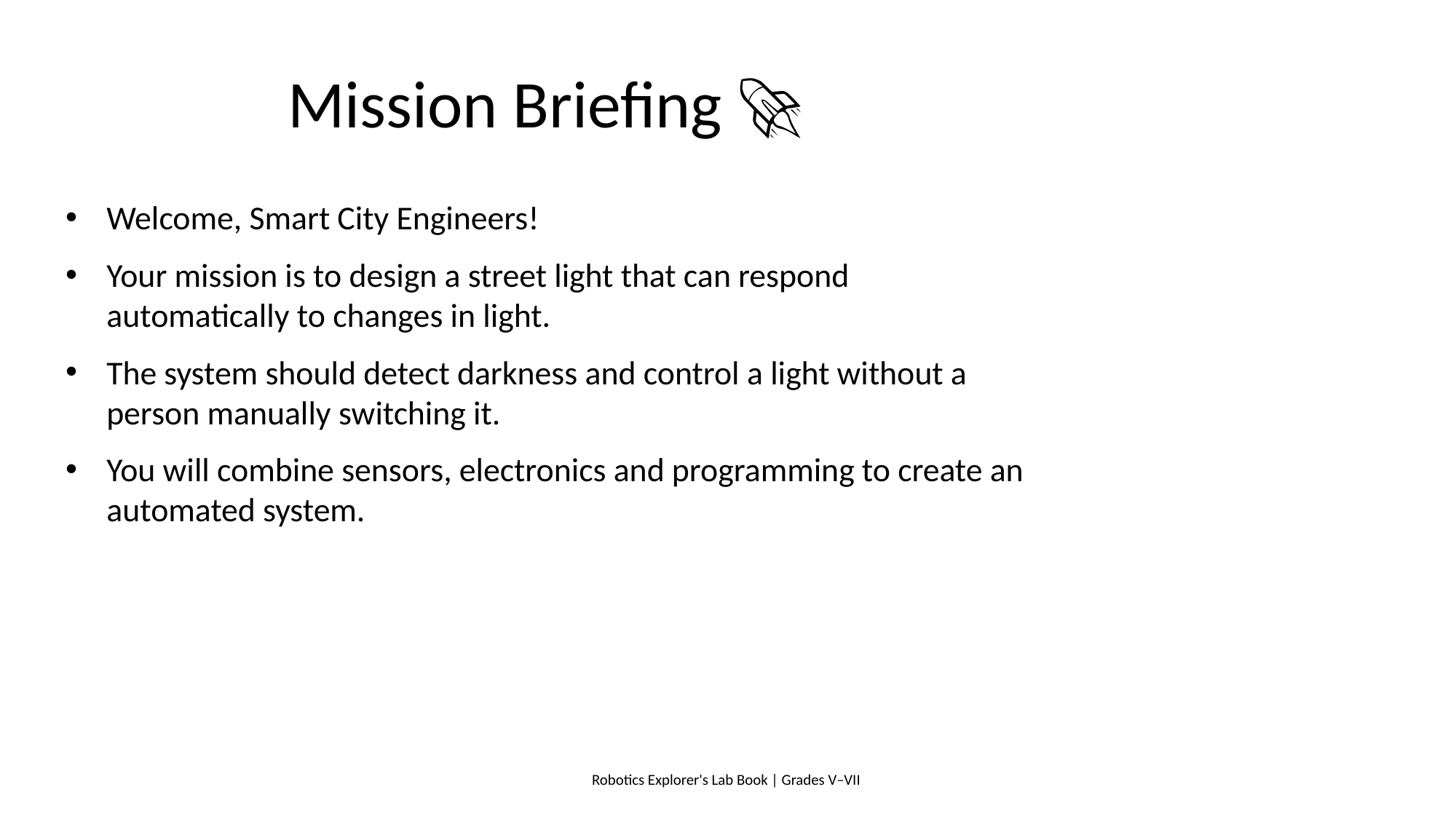

# Mission Briefing 🚀
Welcome, Smart City Engineers!
Your mission is to design a street light that can respond automatically to changes in light.
The system should detect darkness and control a light without a person manually switching it.
You will combine sensors, electronics and programming to create an automated system.
Robotics Explorer's Lab Book | Grades V–VII